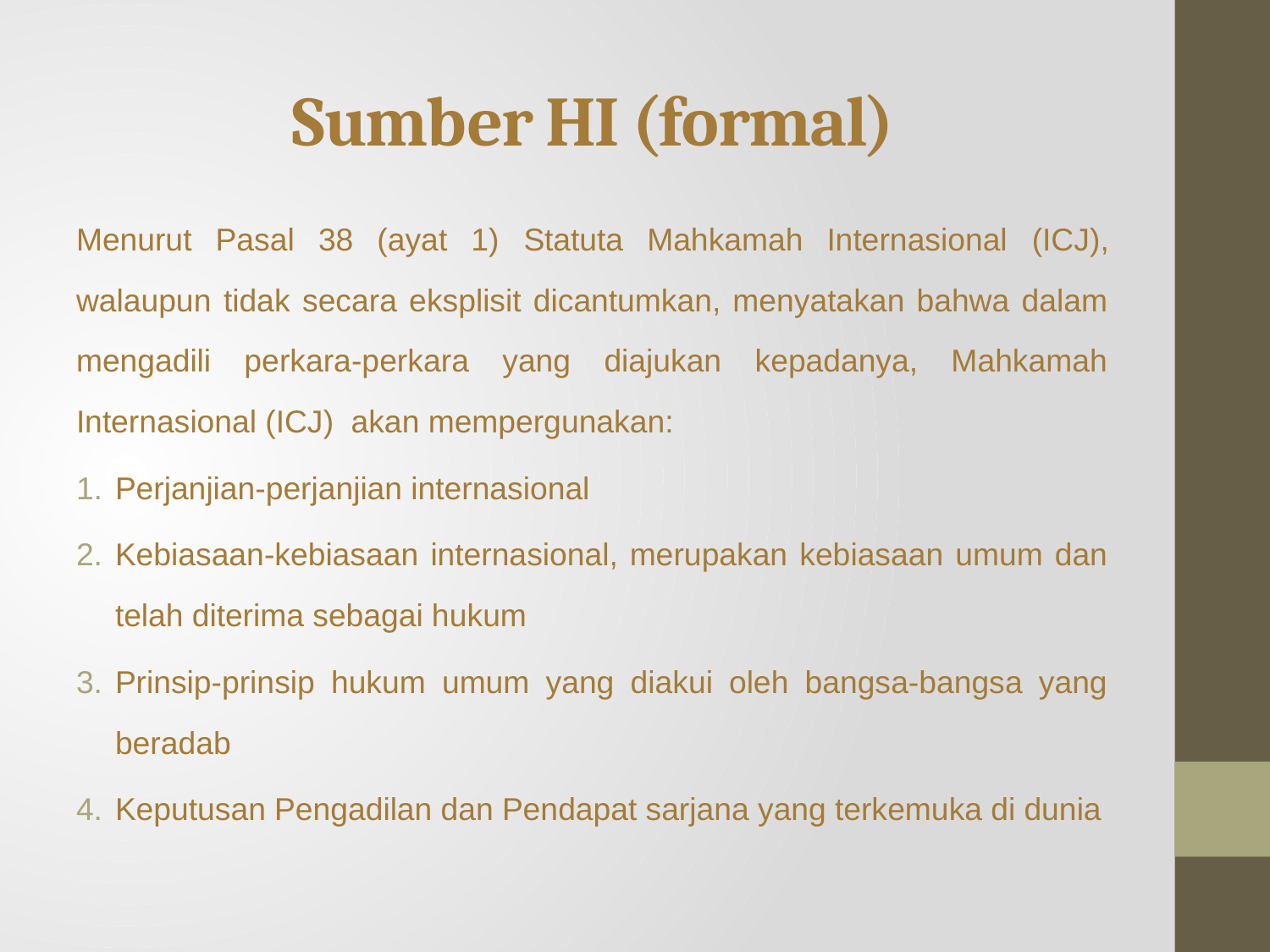

# Sumber HI (formal)
Menurut Pasal 38 (ayat 1) Statuta Mahkamah Internasional (ICJ), walaupun tidak secara eksplisit dicantumkan, menyatakan bahwa dalam mengadili perkara-perkara yang diajukan kepadanya, Mahkamah Internasional (ICJ)  akan mempergunakan:
Perjanjian-perjanjian internasional
Kebiasaan-kebiasaan internasional, merupakan kebiasaan umum dan telah diterima sebagai hukum
Prinsip-prinsip hukum umum yang diakui oleh bangsa-bangsa yang beradab
Keputusan Pengadilan dan Pendapat sarjana yang terkemuka di dunia